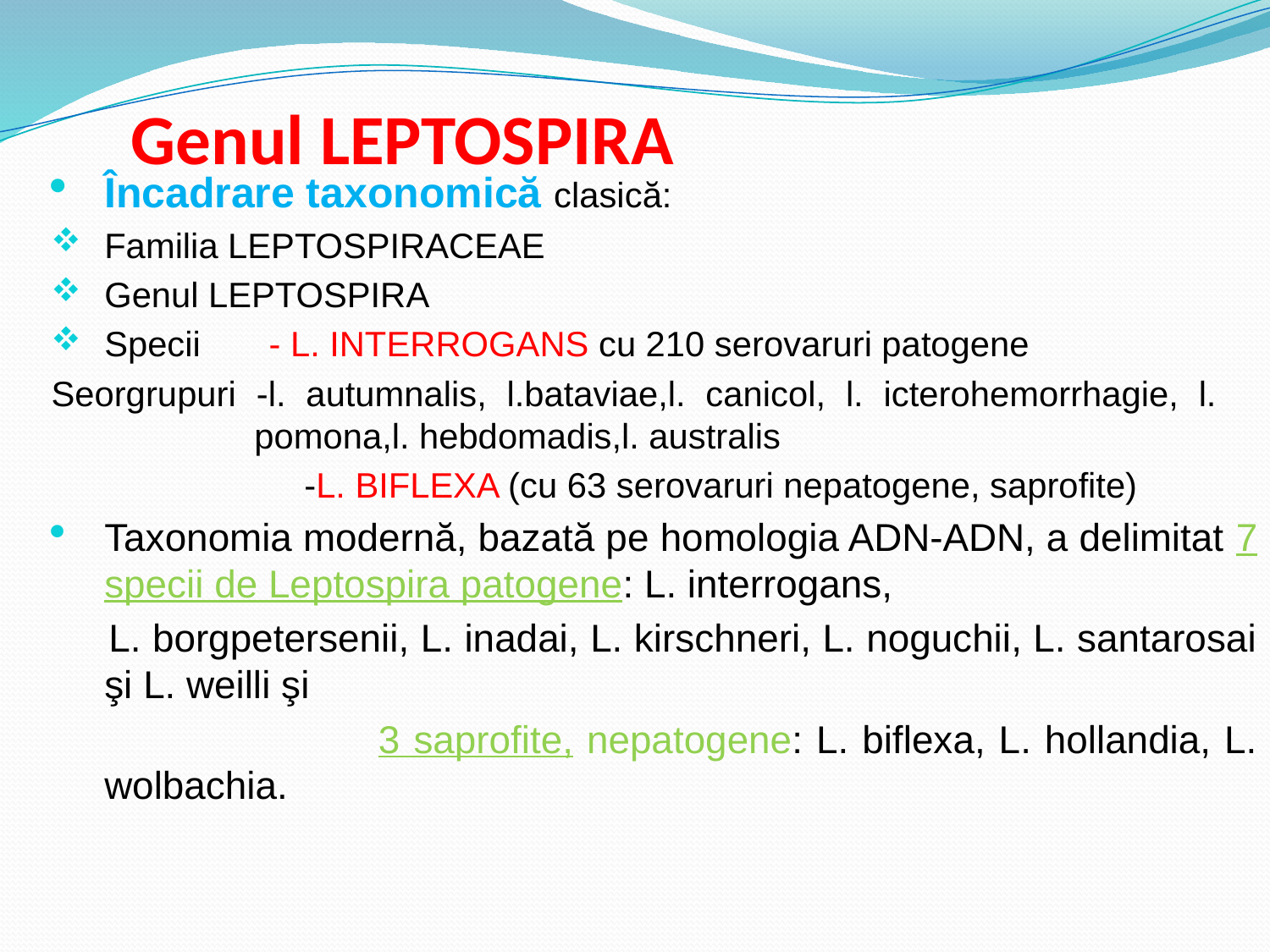

# Genul LEPTOSPIRA
Încadrare taxonomică clasică:
Familia LEPTOSPIRACEAE
Genul LEPTOSPIRA
Specii       - L. INTERROGANS cu 210 serovaruri patogene
Seorgrupuri -l. autumnalis, l.bataviae,l. canicol, l. icterohemorrhagie, l.   pomona,l. hebdomadis,l. australis
                          -L. BIFLEXA (cu 63 serovaruri nepatogene, saprofite)
Taxonomia modernă, bazată pe homologia ADN-ADN, a delimitat 7 specii de Leptospira patogene: L. interrogans,
     L. borgpetersenii, L. inadai, L. kirschneri, L. noguchii, L. santarosai şi L. weilli şi
                        3 saprofite, nepatogene: L. biflexa, L. hollandia, L. wolbachia.